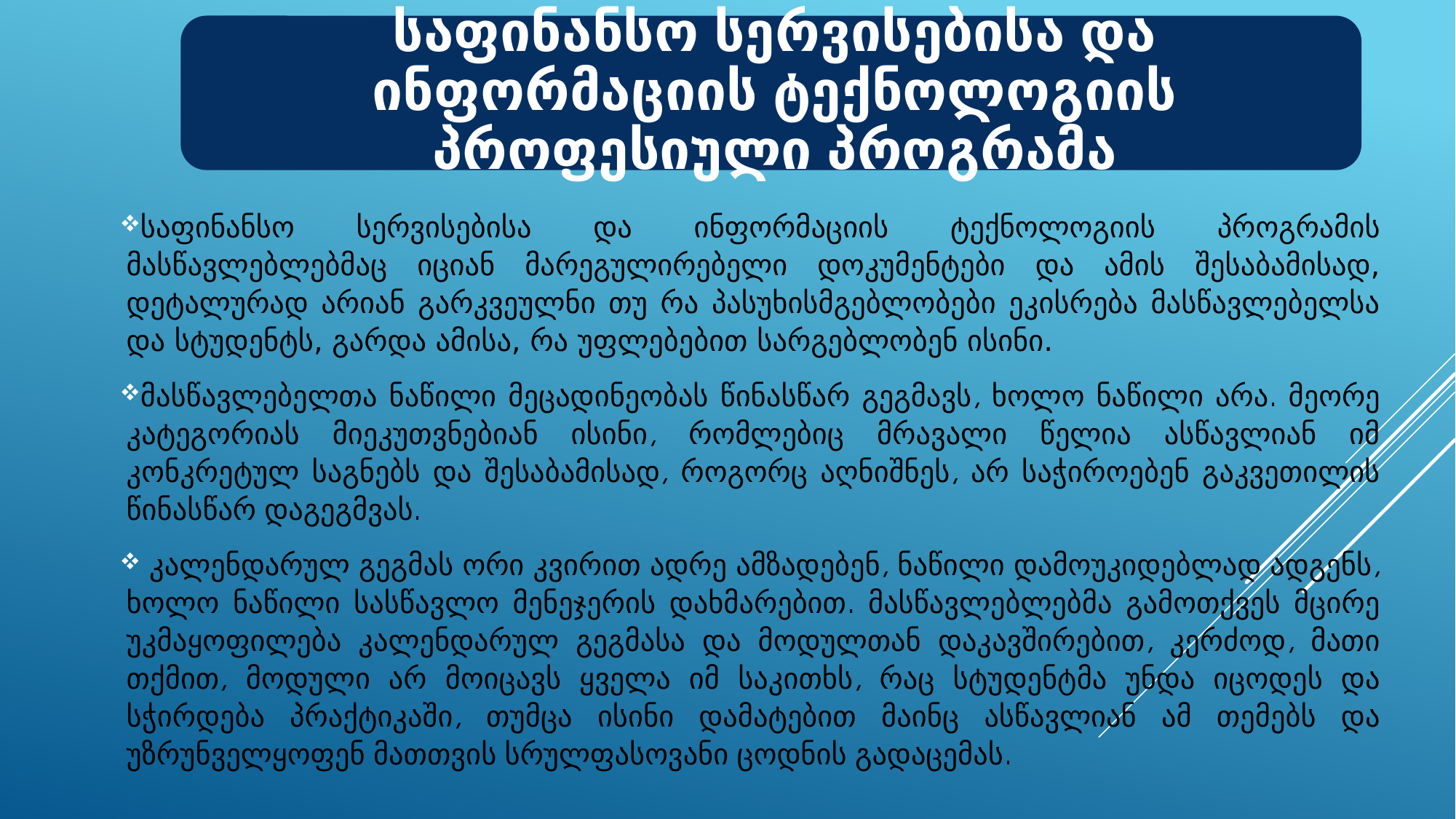

საფინანსო სერვისებისა და ინფორმაციის ტექნოლოგიის პროფესიული პროგრამა
საფინანსო სერვისებისა და ინფორმაციის ტექნოლოგიის პროგრამის მასწავლებლებმაც იციან მარეგულირებელი დოკუმენტები და ამის შესაბამისად, დეტალურად არიან გარკვეულნი თუ რა პასუხისმგებლობები ეკისრება მასწავლებელსა და სტუდენტს, გარდა ამისა, რა უფლებებით სარგებლობენ ისინი.
მასწავლებელთა ნაწილი მეცადინეობას წინასწარ გეგმავს, ხოლო ნაწილი არა. მეორე კატეგორიას მიეკუთვნებიან ისინი, რომლებიც მრავალი წელია ასწავლიან იმ კონკრეტულ საგნებს და შესაბამისად, როგორც აღნიშნეს, არ საჭიროებენ გაკვეთილის წინასწარ დაგეგმვას.
 კალენდარულ გეგმას ორი კვირით ადრე ამზადებენ, ნაწილი დამოუკიდებლად ადგენს, ხოლო ნაწილი სასწავლო მენეჯერის დახმარებით. მასწავლებლებმა გამოთქვეს მცირე უკმაყოფილება კალენდარულ გეგმასა და მოდულთან დაკავშირებით, კერძოდ, მათი თქმით, მოდული არ მოიცავს ყველა იმ საკითხს, რაც სტუდენტმა უნდა იცოდეს და სჭირდება პრაქტიკაში, თუმცა ისინი დამატებით მაინც ასწავლიან ამ თემებს და უზრუნველყოფენ მათთვის სრულფასოვანი ცოდნის გადაცემას.